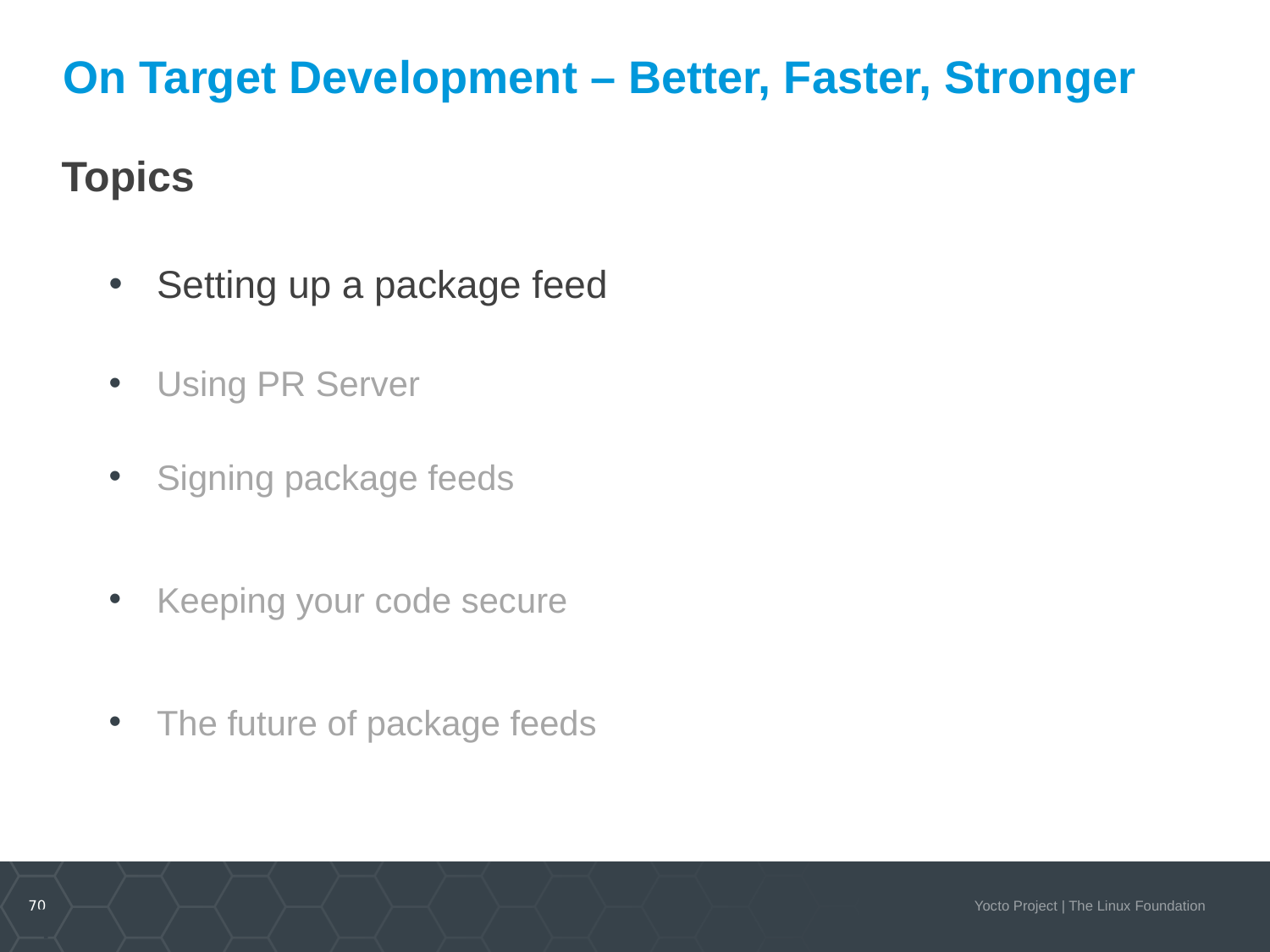

# On Target Development – Better, Faster, Stronger
Topics
Setting up a package feed
Using PR Server
Signing package feeds

Keeping your code secure

The future of package feeds
70